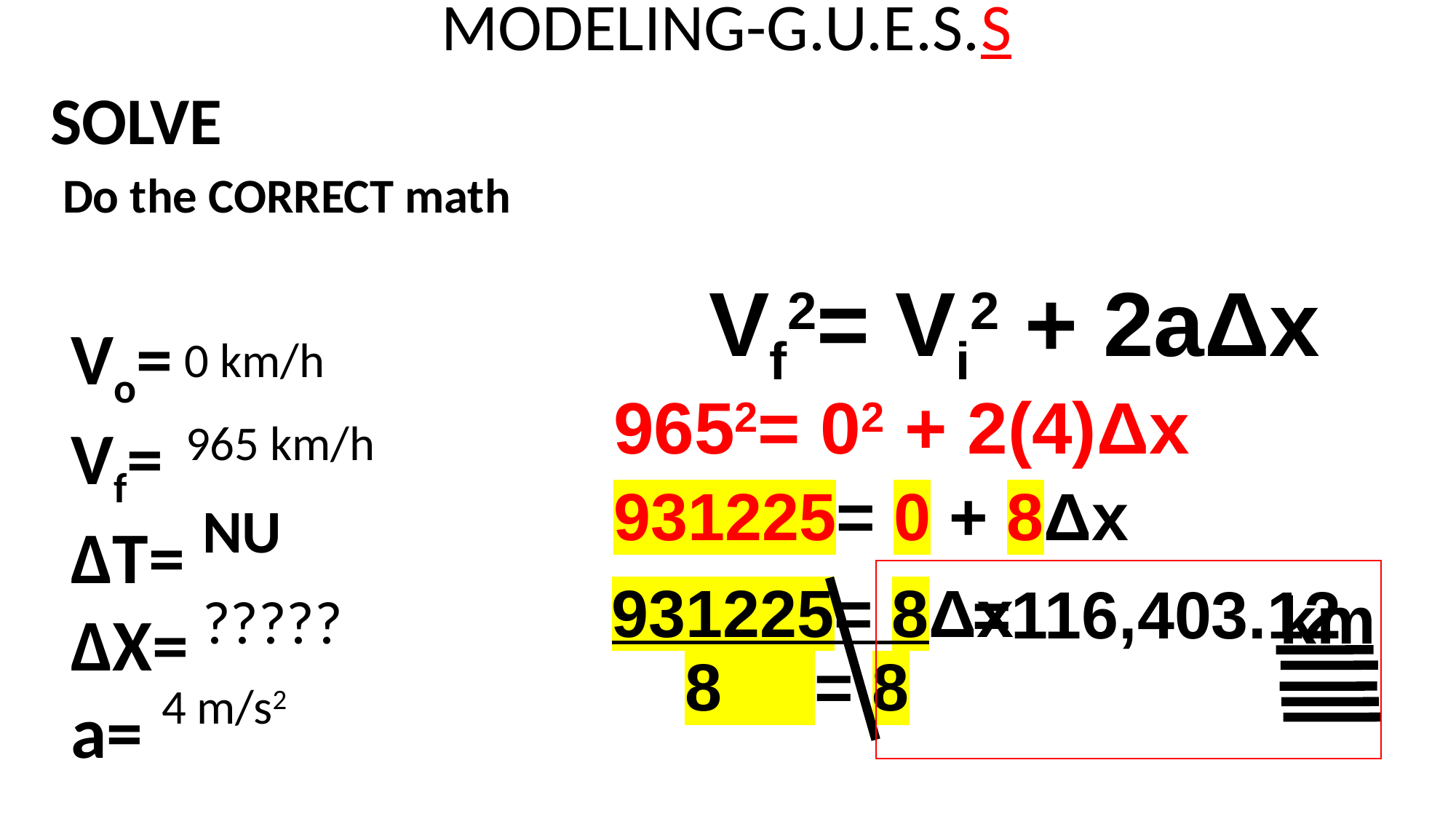

# MODELING-G.U.E.S.S
SOLVE

Do the CORRECT math

Vf2= Vi2 + 2aΔx
Vo=
Vf=
ΔT=
ΔX=
a=
0 km/h
9652= 02 + 2(4)Δx
965 km/h
931225= 0 + 8Δx
NU

931225= 8Δx
=116,403.12
km
?????
8     = 8
4 m/s2